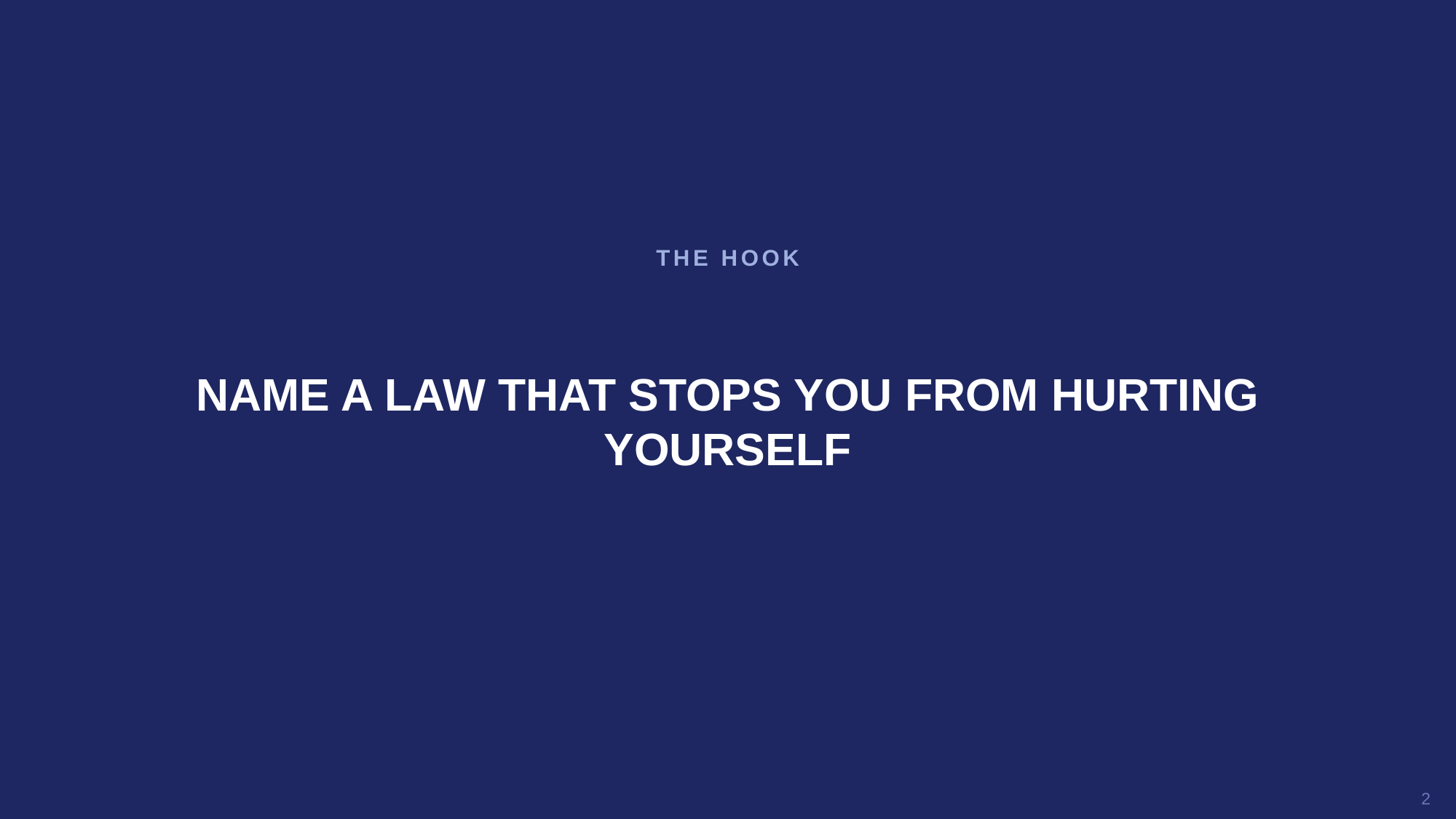

THE HOOK
NAME A LAW THAT STOPS YOU FROM HURTING YOURSELF
2